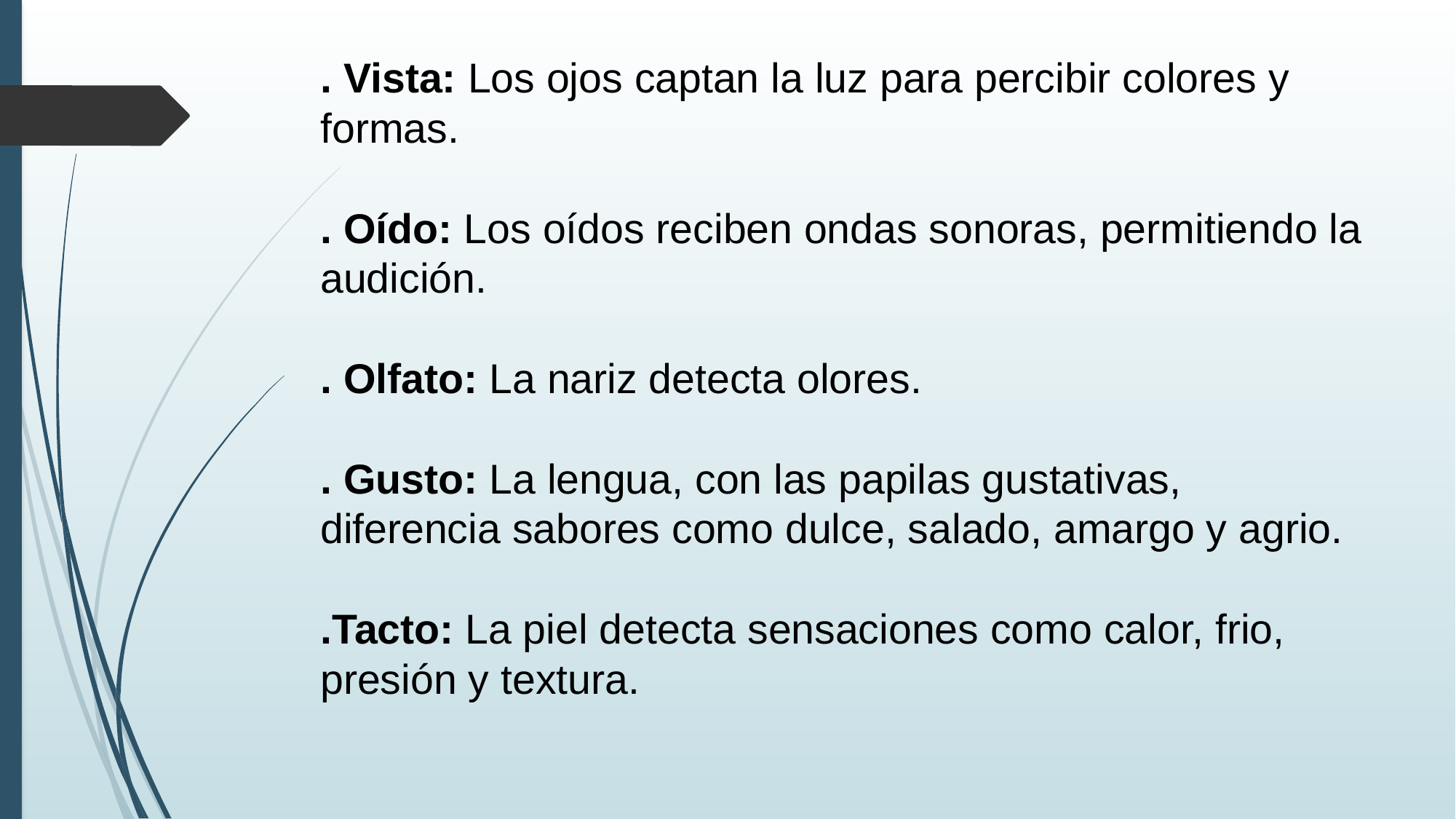

# . Vista: Los ojos captan la luz para percibir colores y formas. . Oído: Los oídos reciben ondas sonoras, permitiendo la audición. . Olfato: La nariz detecta olores. . Gusto: La lengua, con las papilas gustativas, diferencia sabores como dulce, salado, amargo y agrio. .Tacto: La piel detecta sensaciones como calor, frio, presión y textura.